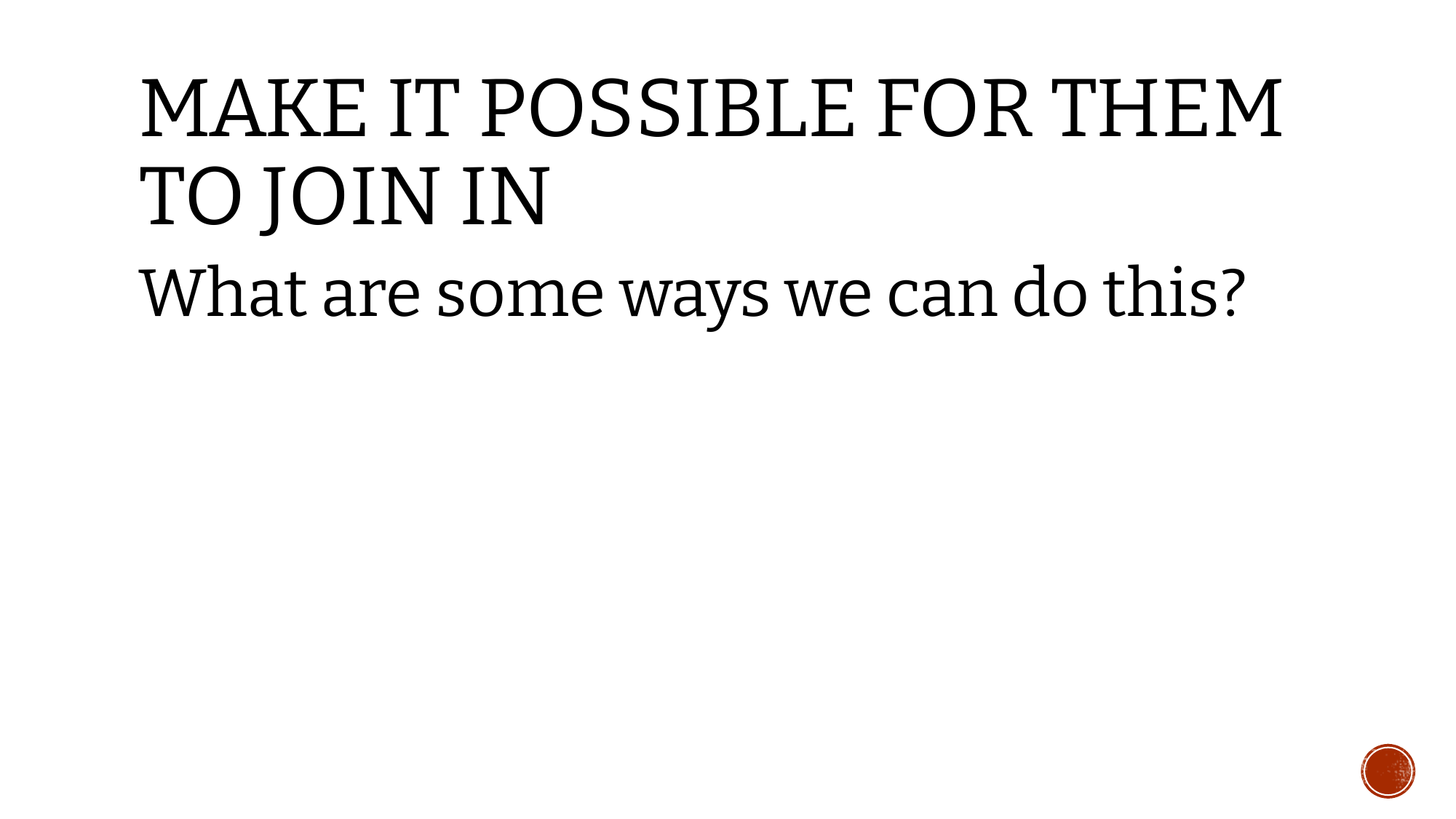

# Make it possible for them to join in
What are some ways we can do this?